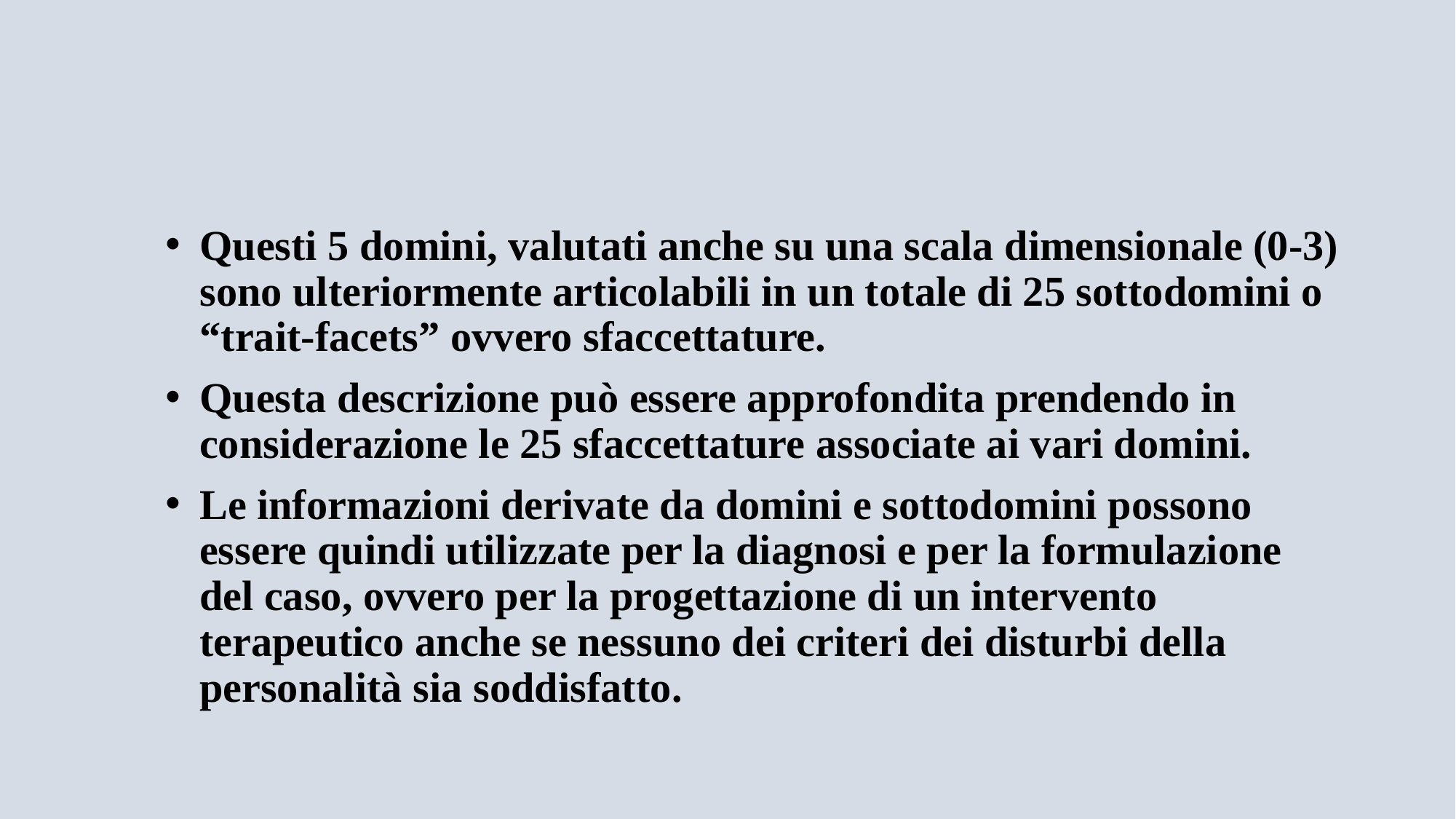

#
Questi 5 domini, valutati anche su una scala dimensionale (0-3) sono ulteriormente articolabili in un totale di 25 sottodomini o “trait-facets” ovvero sfaccettature.
Questa descrizione può essere approfondita prendendo in considerazione le 25 sfaccettature associate ai vari domini.
Le informazioni derivate da domini e sottodomini possono essere quindi utilizzate per la diagnosi e per la formulazione del caso, ovvero per la progettazione di un intervento terapeutico anche se nessuno dei criteri dei disturbi della personalità sia soddisfatto.